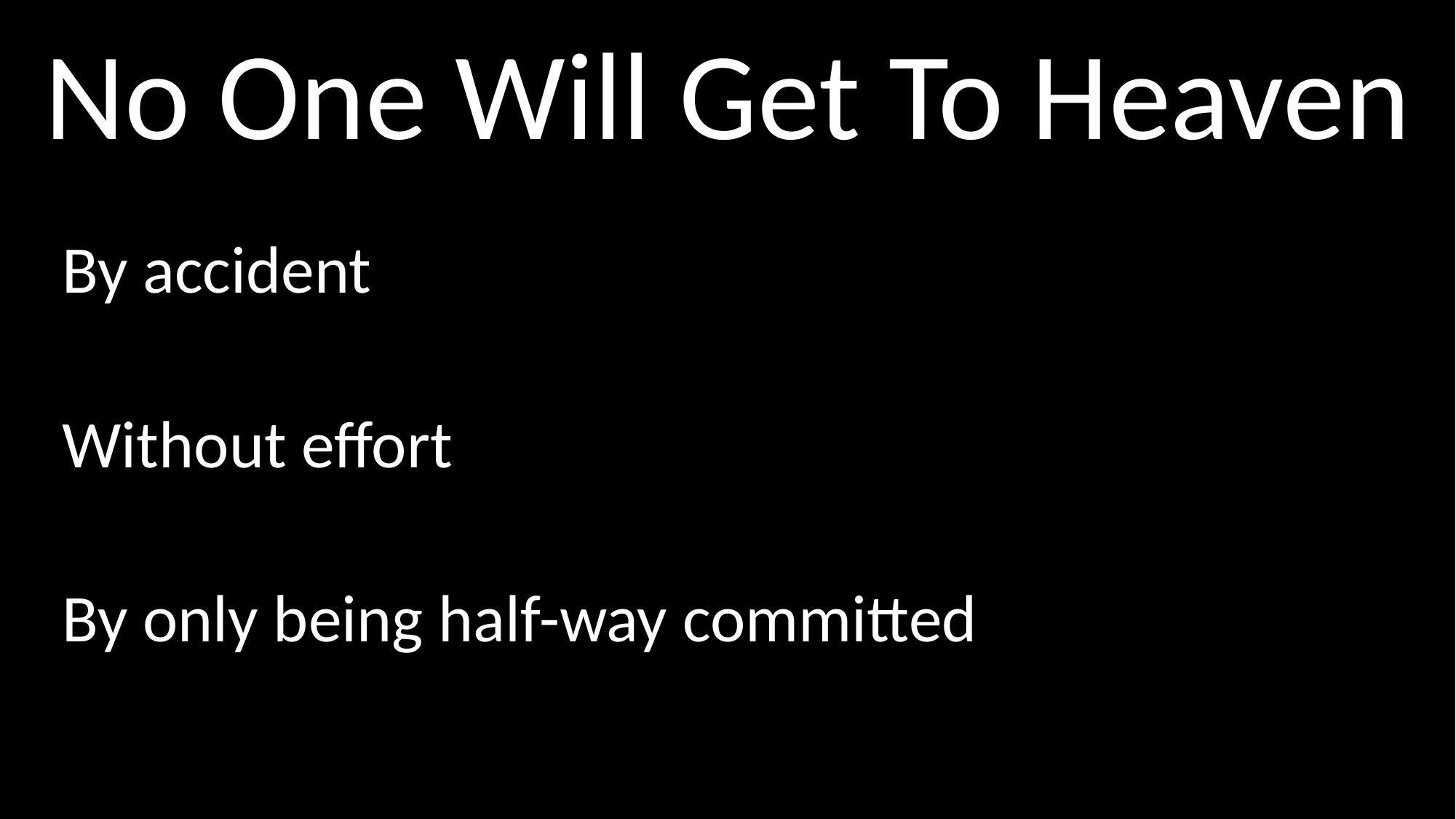

No One Will Get To Heaven
By accident

Without effort

By only being half-way committed